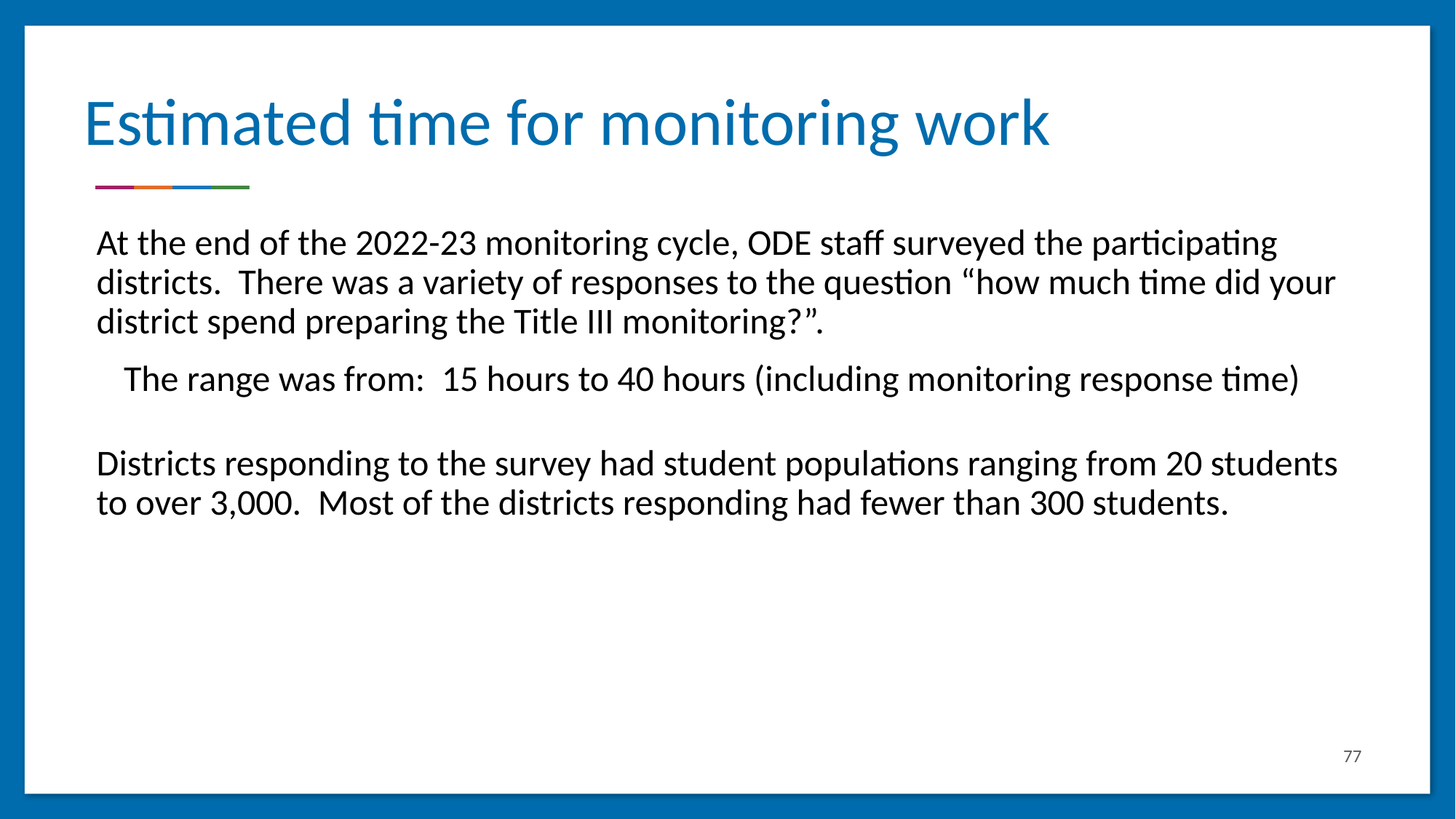

# Estimated time for monitoring work
At the end of the 2022-23 monitoring cycle, ODE staff surveyed the participating districts.  There was a variety of responses to the question “how much time did your district spend preparing the Title III monitoring?”.
The range was from:  15 hours to 40 hours (including monitoring response time)
Districts responding to the survey had student populations ranging from 20 students to over 3,000.  Most of the districts responding had fewer than 300 students.
77